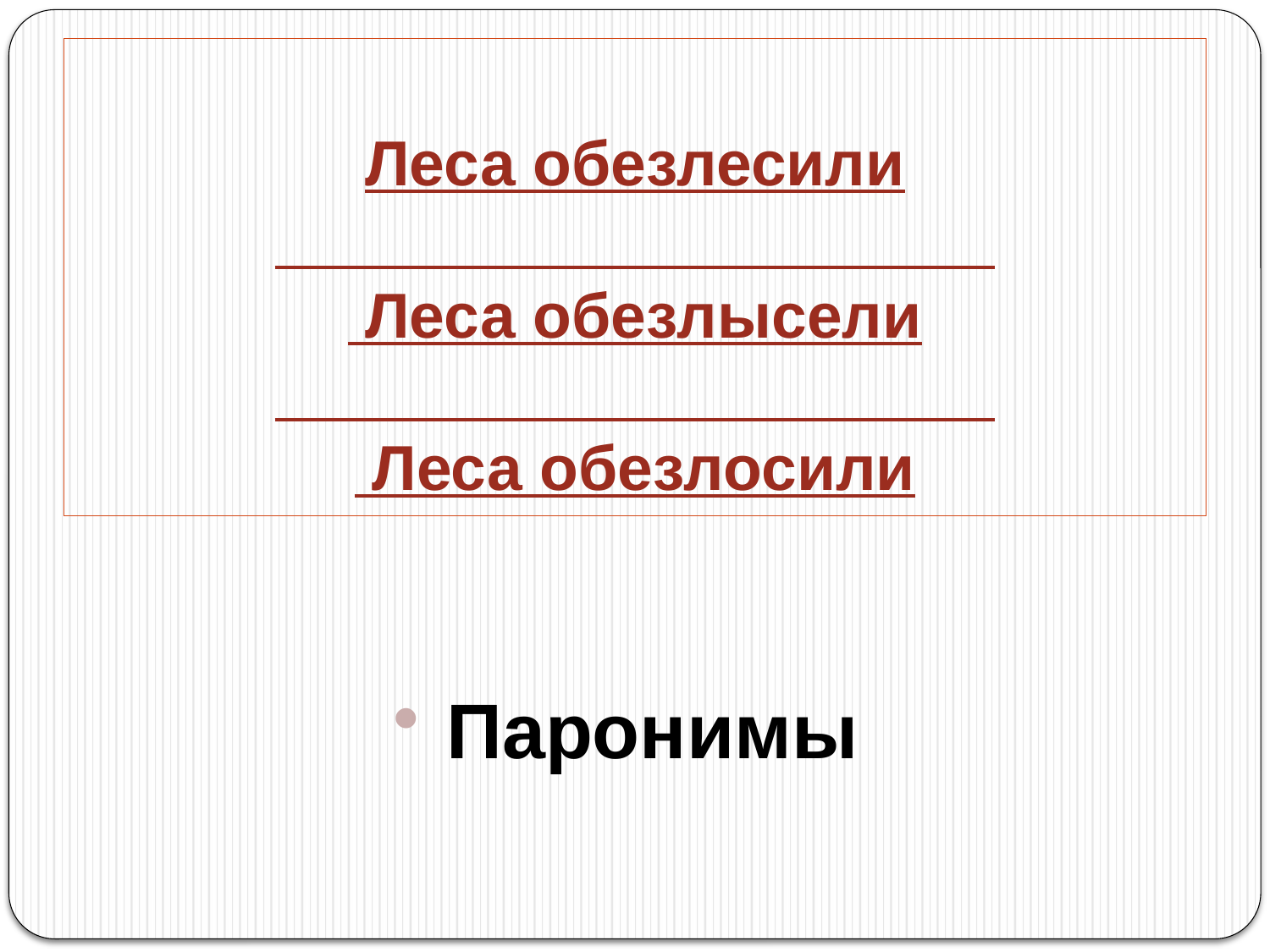

# Леса обезлесили Леса обезлысели Леса обезлосили
 Паронимы